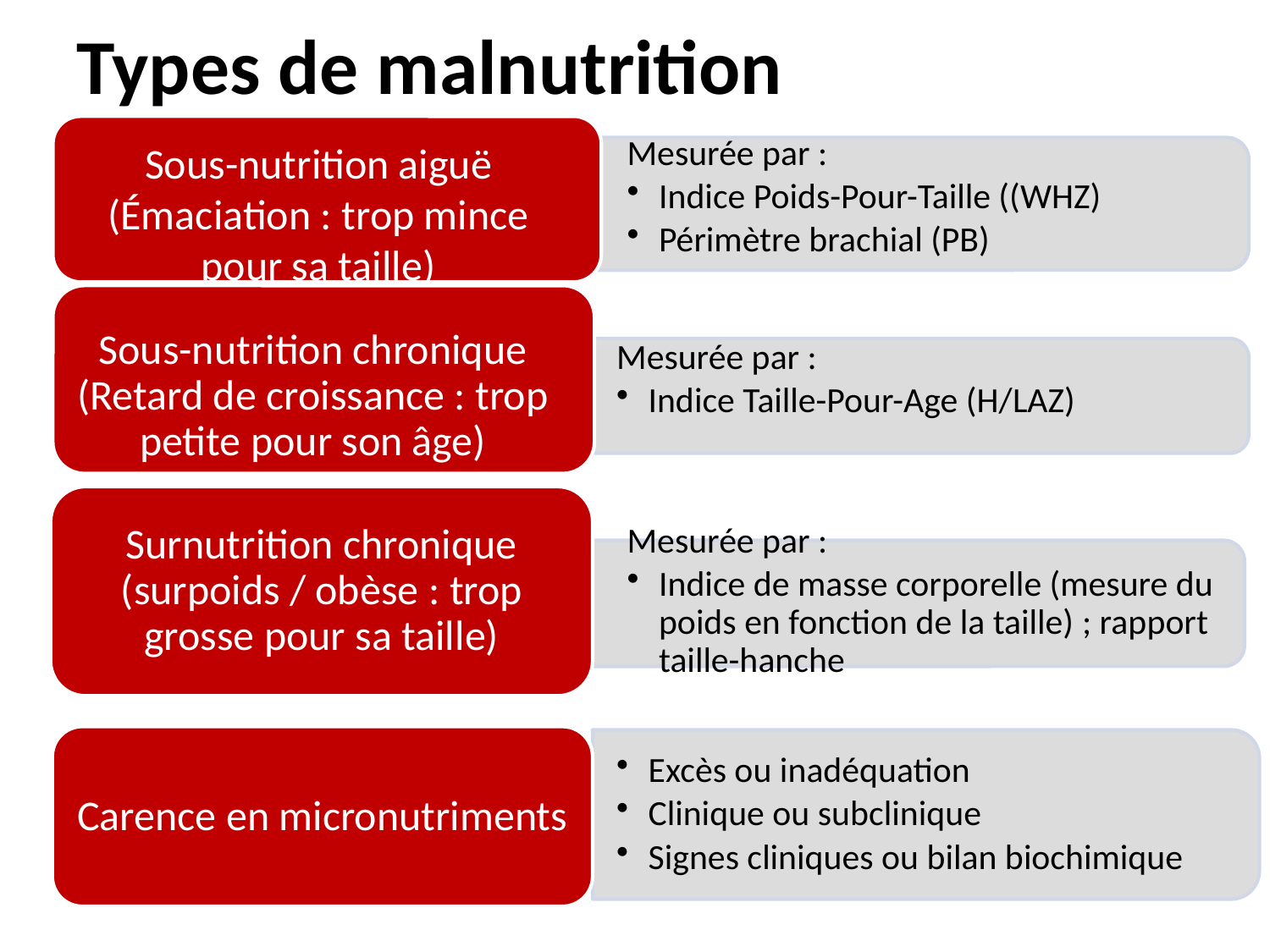

# Types de malnutrition

Sous-nutrition aiguë
(Émaciation : trop mince pour sa taille)

Mesurée par :
Indice Poids-Pour-Taille ((WHZ)
Périmètre brachial (PB)

Sous-nutrition chronique
(Retard de croissance : trop petite pour son âge)

Mesurée par :
Indice Taille-Pour-Age (H/LAZ)

Surnutrition chronique (surpoids / obèse : trop grosse pour sa taille)

Mesurée par :
Indice de masse corporelle (mesure du poids en fonction de la taille) ; rapport taille-hanche

Carence en micronutriments

Excès ou inadéquation
Clinique ou subclinique
Signes cliniques ou bilan biochimique